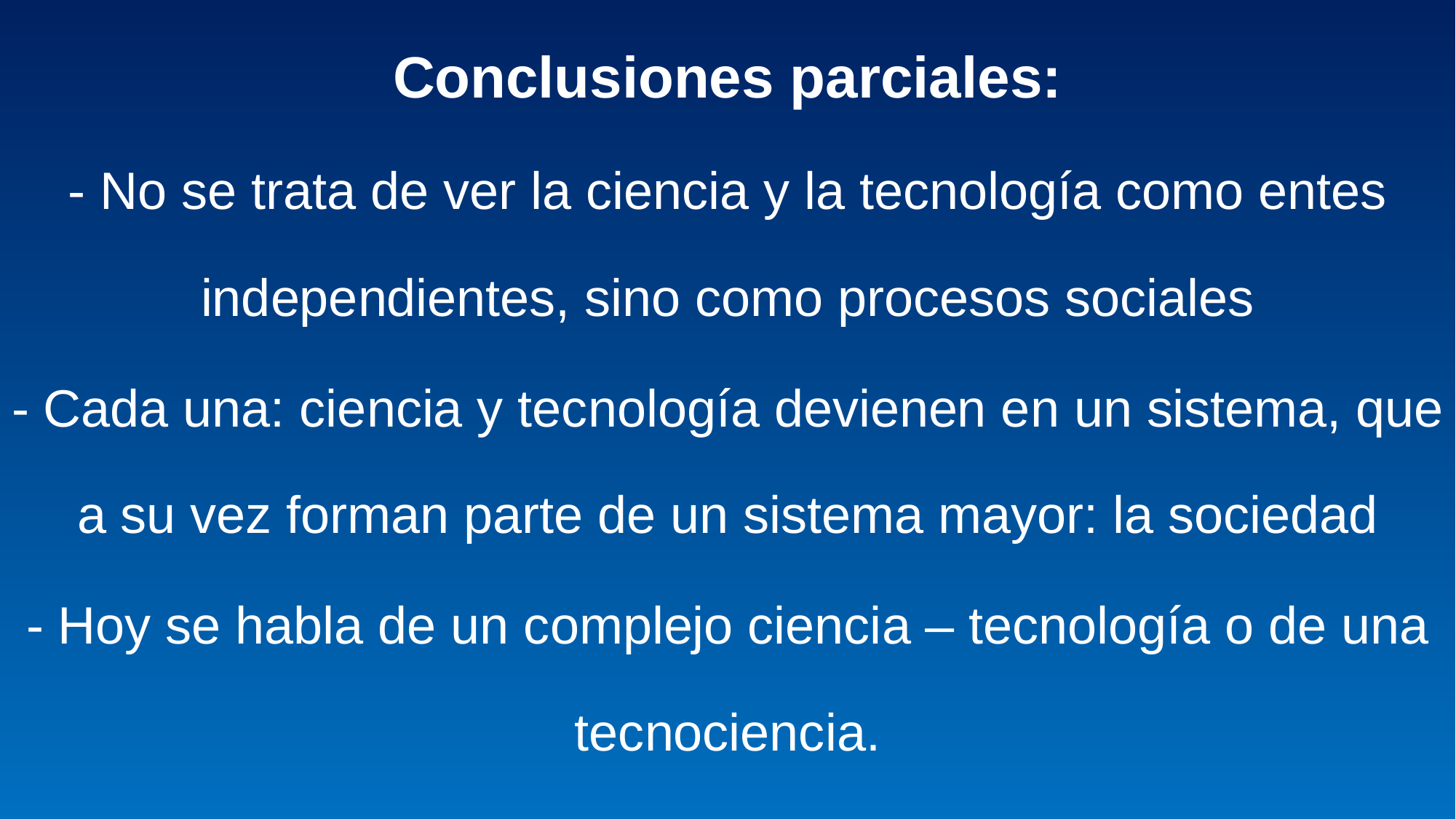

Conclusiones parciales:
- No se trata de ver la ciencia y la tecnología como entes independientes, sino como procesos sociales
- Cada una: ciencia y tecnología devienen en un sistema, que a su vez forman parte de un sistema mayor: la sociedad
- Hoy se habla de un complejo ciencia – tecnología o de una tecnociencia.

#